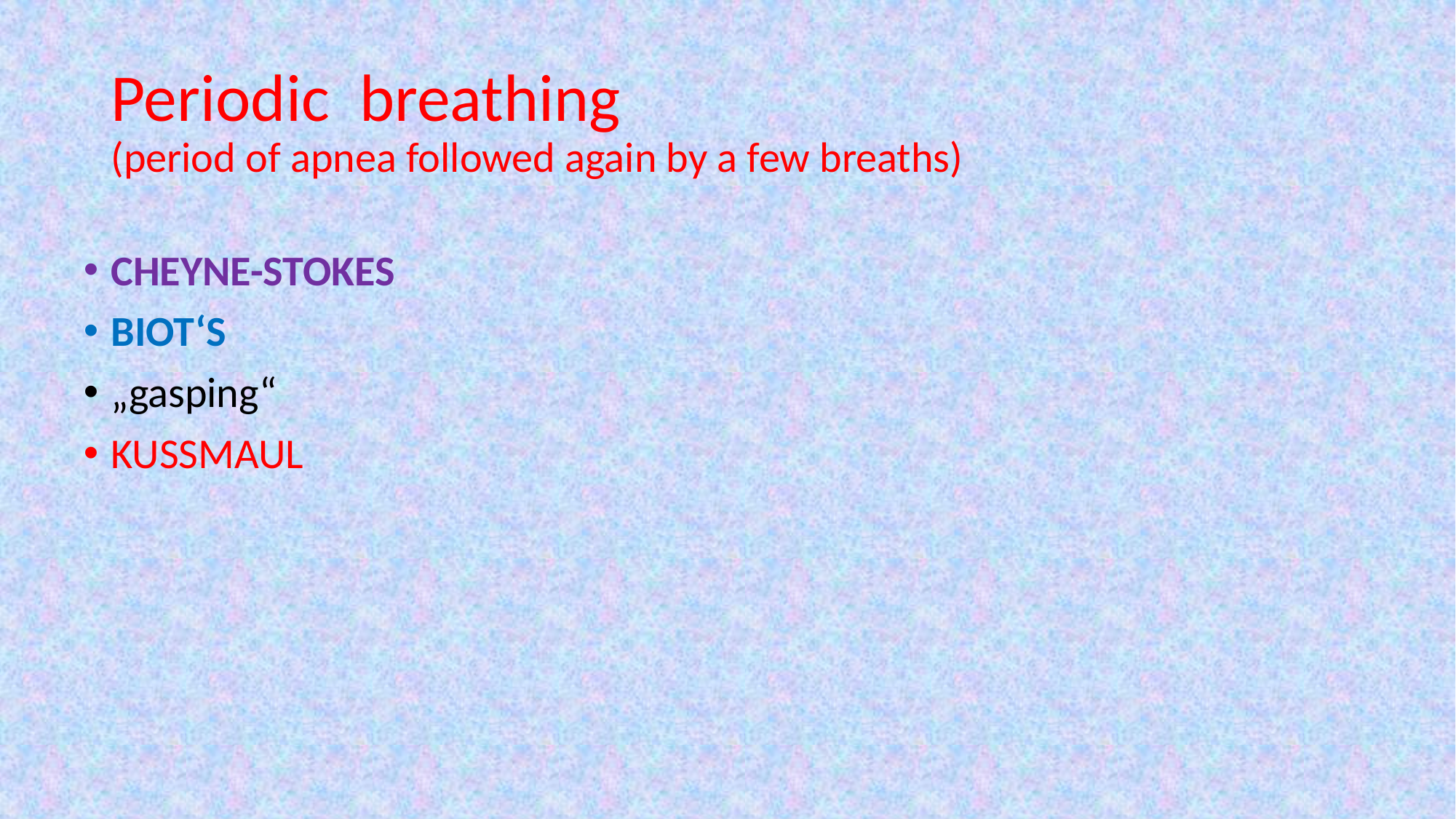

# Periodic  breathing (period of apnea followed again by a few breaths)

CHEYNE-STOKES
BIOT‘S
„gasping“
KUSSMAUL